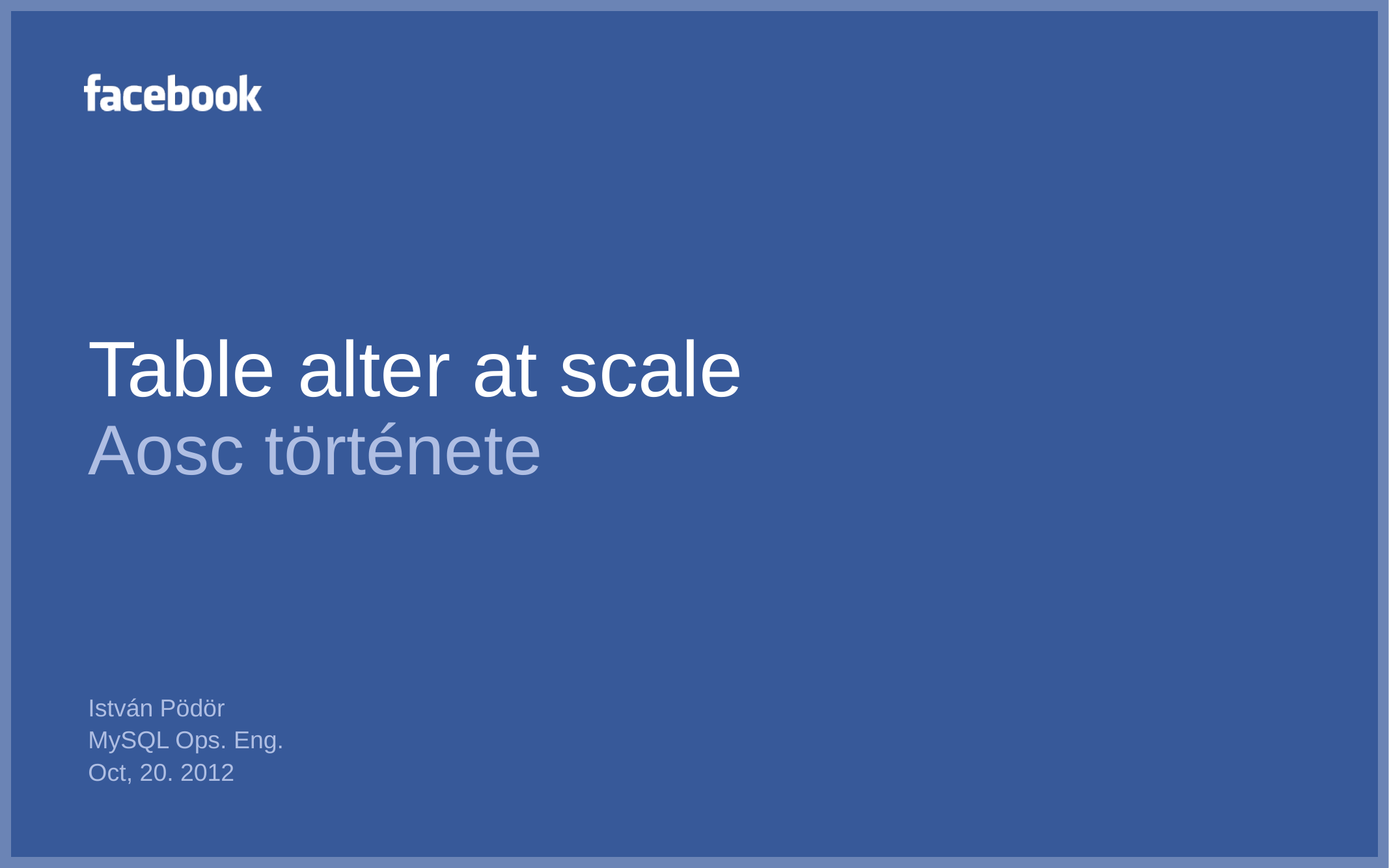

# Table alter at scale Aosc története
István Pödör
MySQL Ops. Eng.
Oct, 20. 2012